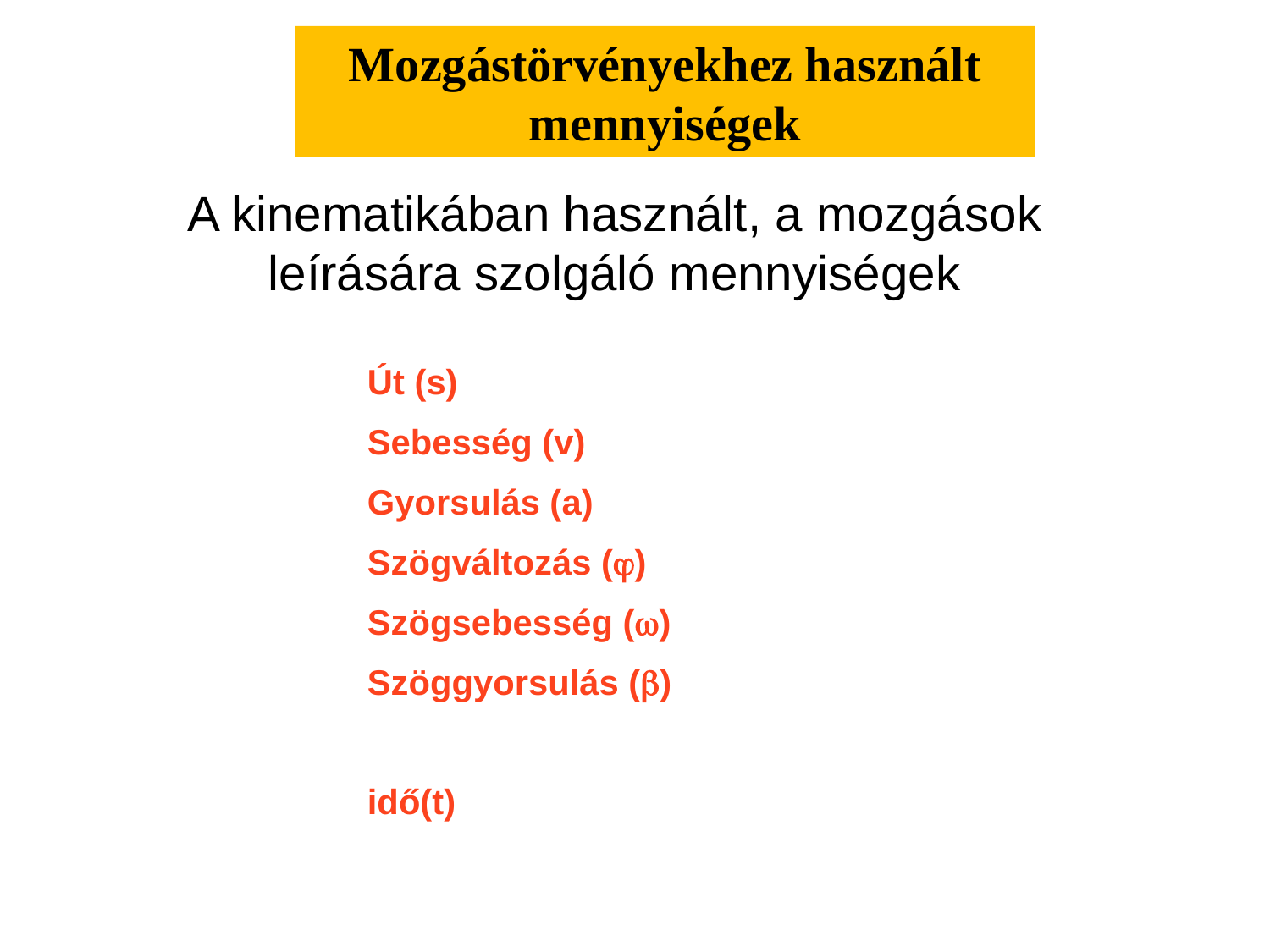

Mozgástörvényekhez használt mennyiségek
A kinematikában használt, a mozgások leírására szolgáló mennyiségek
Út (s)
Sebesség (v)
Gyorsulás (a)
Szögváltozás (ϕ)
Szögsebesség (ω)
Szöggyorsulás (β)

idő(t)